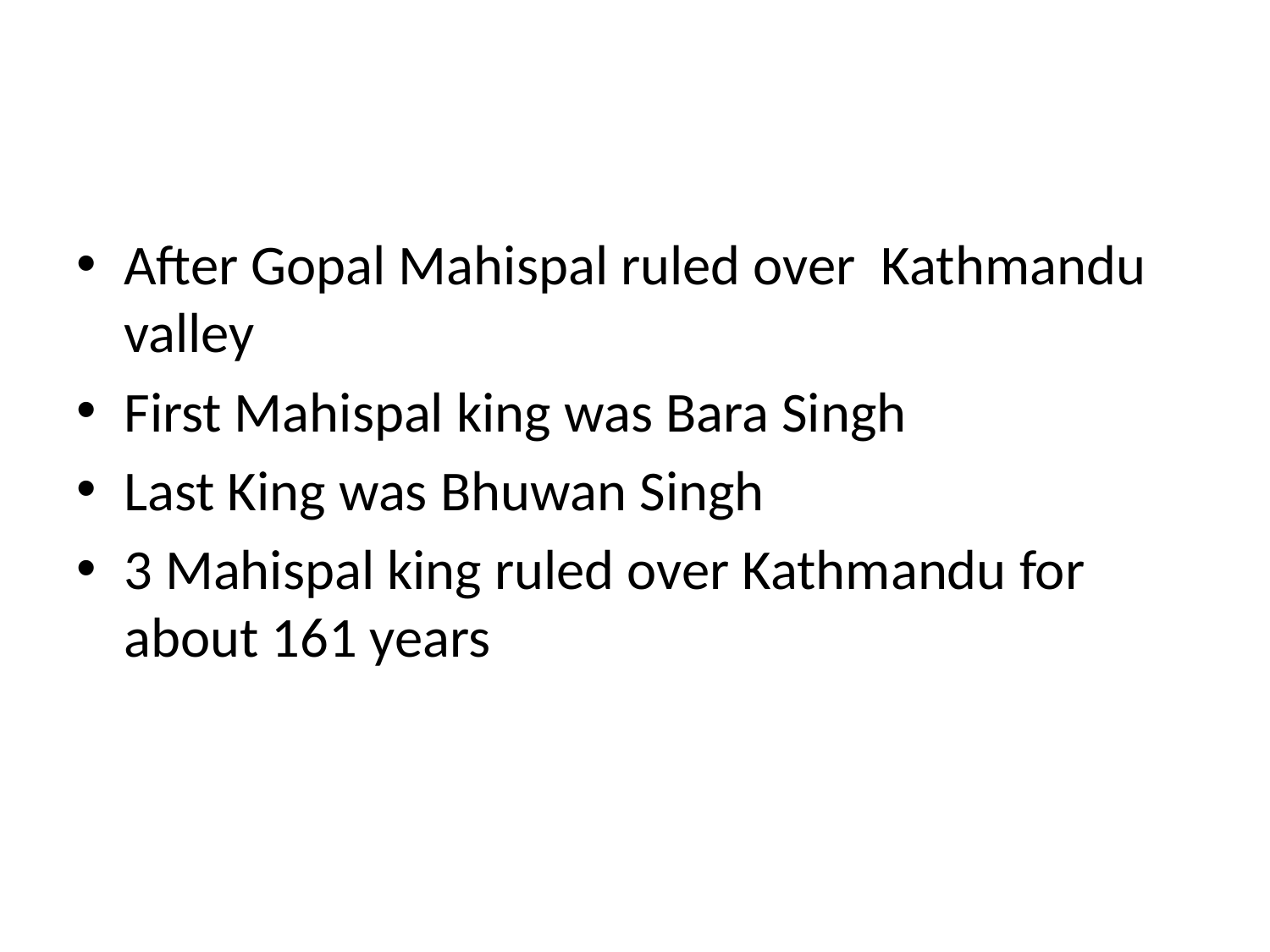

#
After Gopal Mahispal ruled over  Kathmandu valley
First Mahispal king was Bara Singh
Last King was Bhuwan Singh
3 Mahispal king ruled over Kathmandu for about 161 years